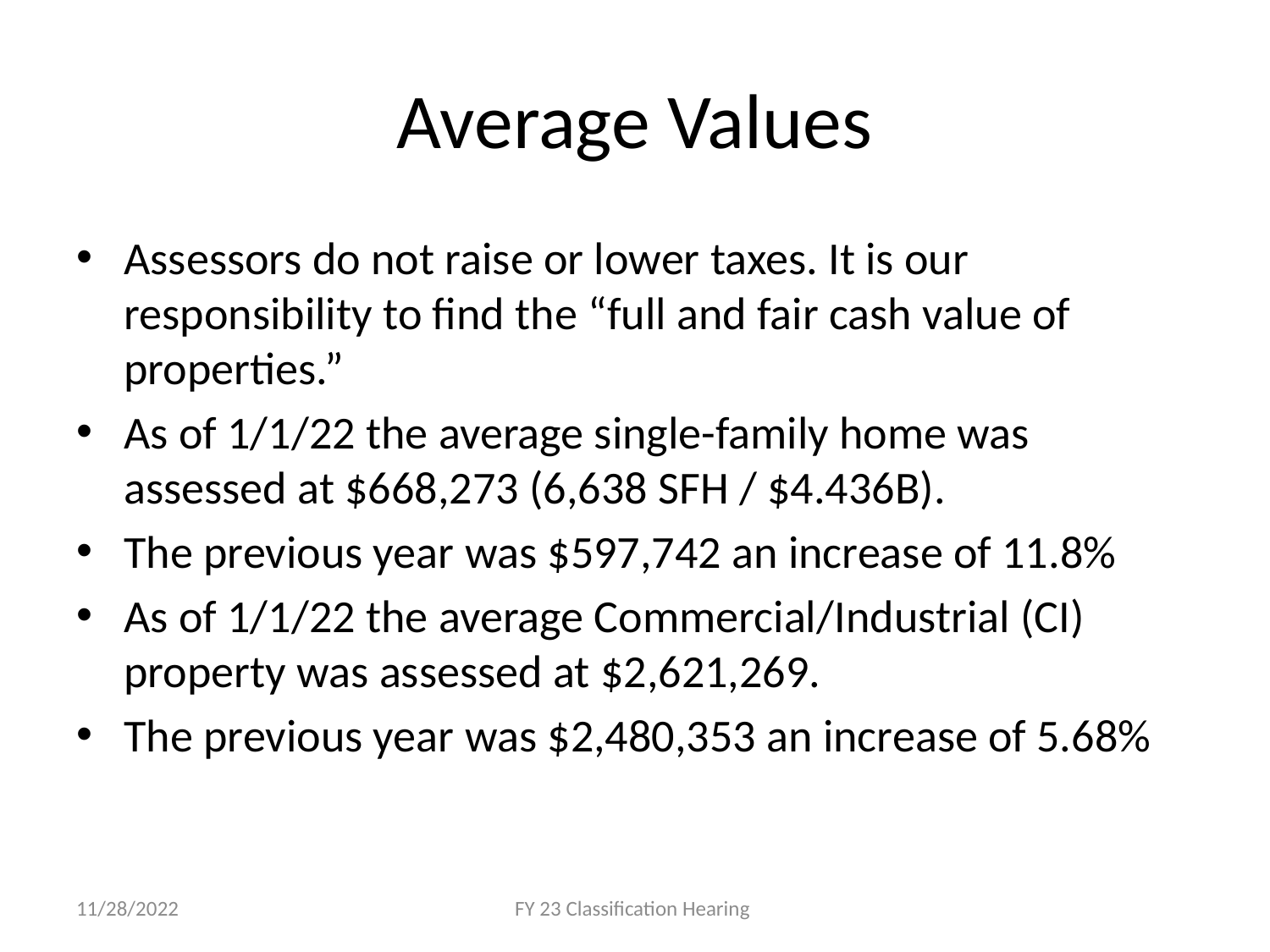

# Average Values
Assessors do not raise or lower taxes. It is our responsibility to find the “full and fair cash value of properties.”
As of 1/1/22 the average single-family home was assessed at $668,273 (6,638 SFH / $4.436B).
The previous year was $597,742 an increase of 11.8%
As of 1/1/22 the average Commercial/Industrial (CI) property was assessed at $2,621,269.
The previous year was $2,480,353 an increase of 5.68%

11/28/2022
FY 23 Classification Hearing